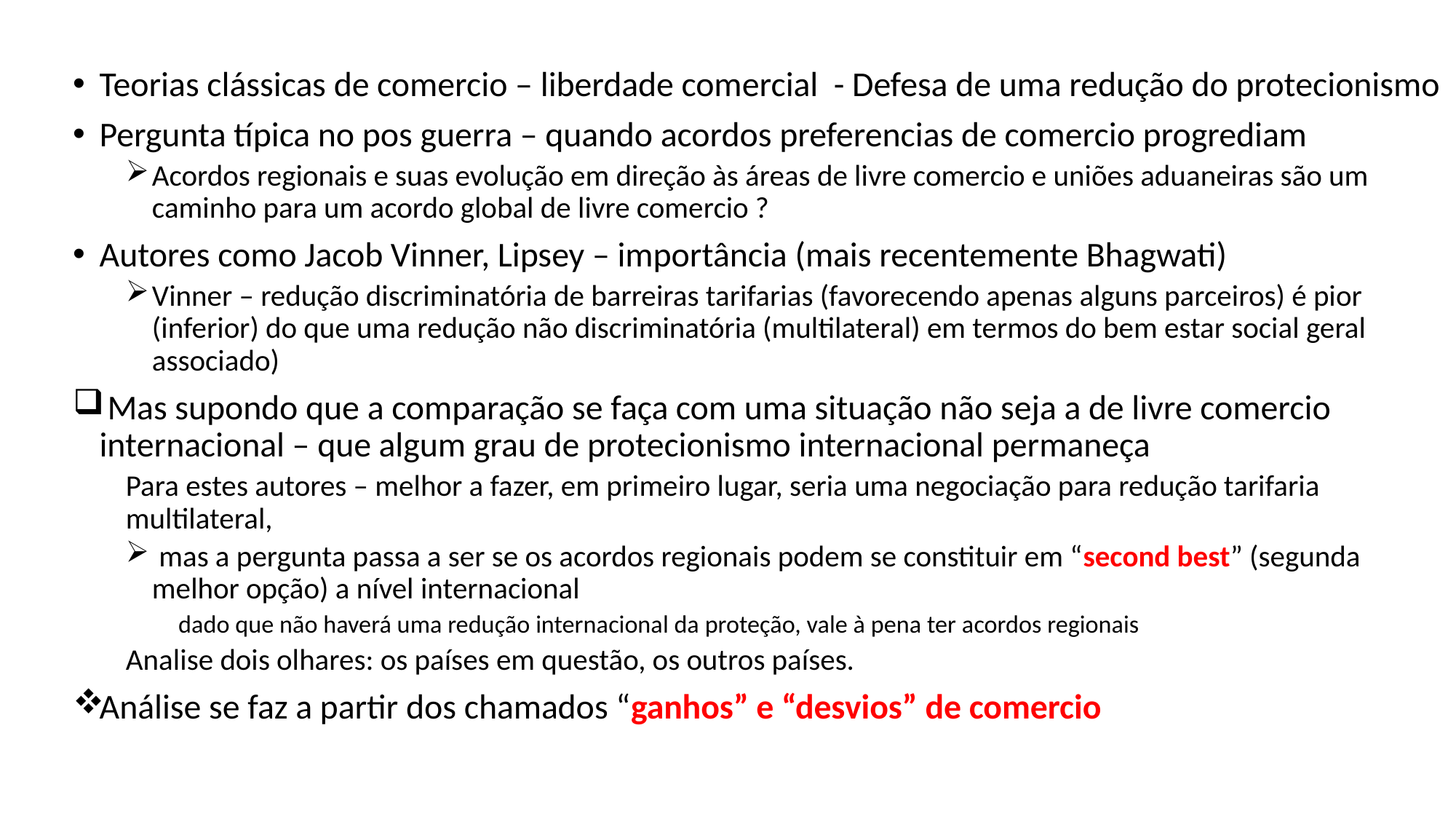

Teorias clássicas de comercio – liberdade comercial  - Defesa de uma redução do protecionismo
Pergunta típica no pos guerra – quando acordos preferencias de comercio progrediam
Acordos regionais e suas evolução em direção às áreas de livre comercio e uniões aduaneiras são um caminho para um acordo global de livre comercio ?
Autores como Jacob Vinner, Lipsey – importância (mais recentemente Bhagwati)
Vinner – redução discriminatória de barreiras tarifarias (favorecendo apenas alguns parceiros) é pior (inferior) do que uma redução não discriminatória (multilateral) em termos do bem estar social geral associado)
 Mas supondo que a comparação se faça com uma situação não seja a de livre comercio internacional – que algum grau de protecionismo internacional permaneça
Para estes autores – melhor a fazer, em primeiro lugar, seria uma negociação para redução tarifaria multilateral,
 mas a pergunta passa a ser se os acordos regionais podem se constituir em “second best” (segunda melhor opção) a nível internacional
dado que não haverá uma redução internacional da proteção, vale à pena ter acordos regionais
Analise dois olhares: os países em questão, os outros países.
Análise se faz a partir dos chamados “ganhos” e “desvios” de comercio